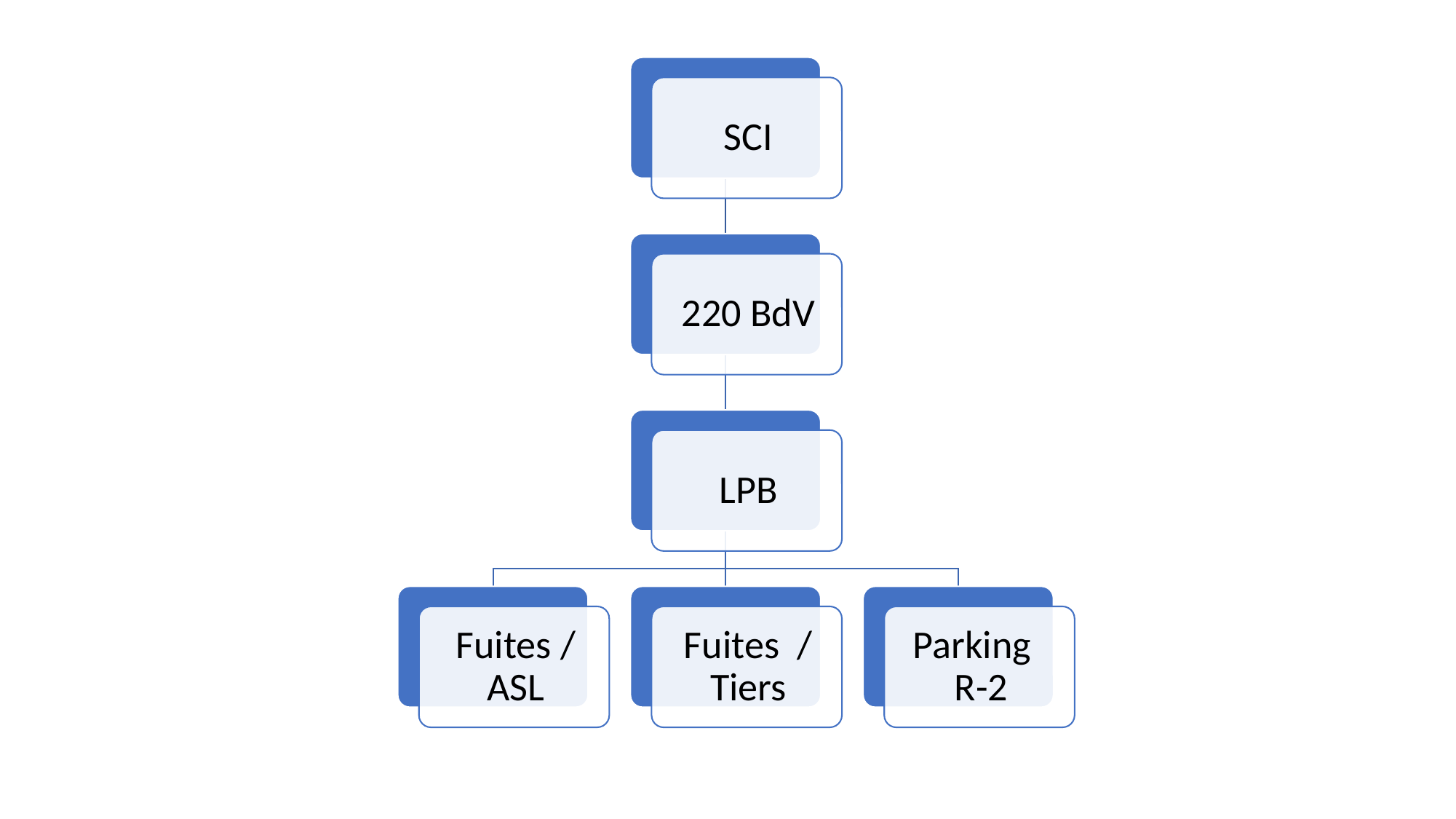

SCI
220 BdV
LPB
Fuites / ASL
Fuites  / Tiers
Parking   R-2